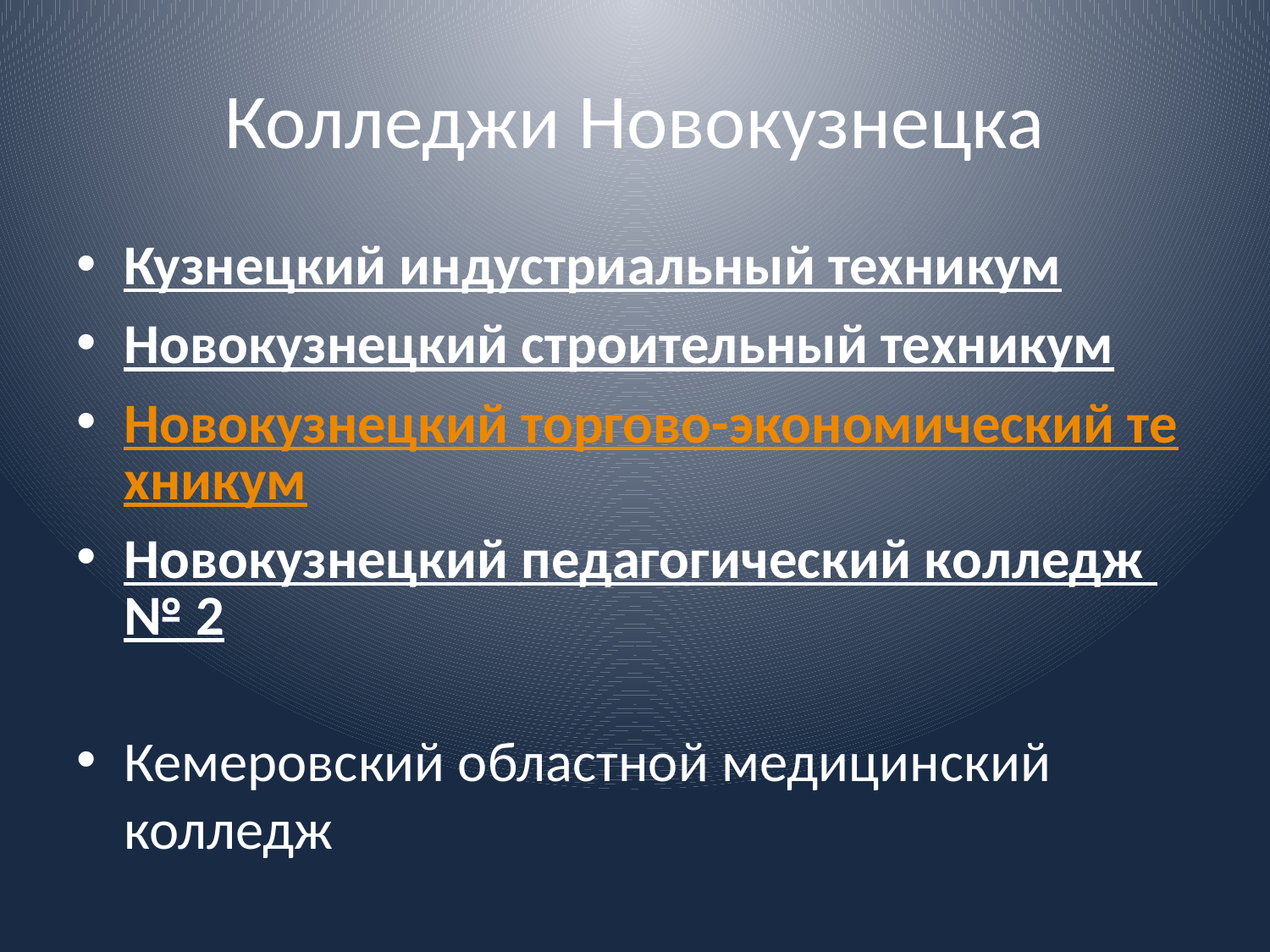

# Колледжи Новокузнецка
Кузнецкий индустриальный техникум
Новокузнецкий строительный техникум
Новокузнецкий торгово-экономический техникум
Новокузнецкий педагогический колледж № 2
Кемеровский областной медицинский колледж